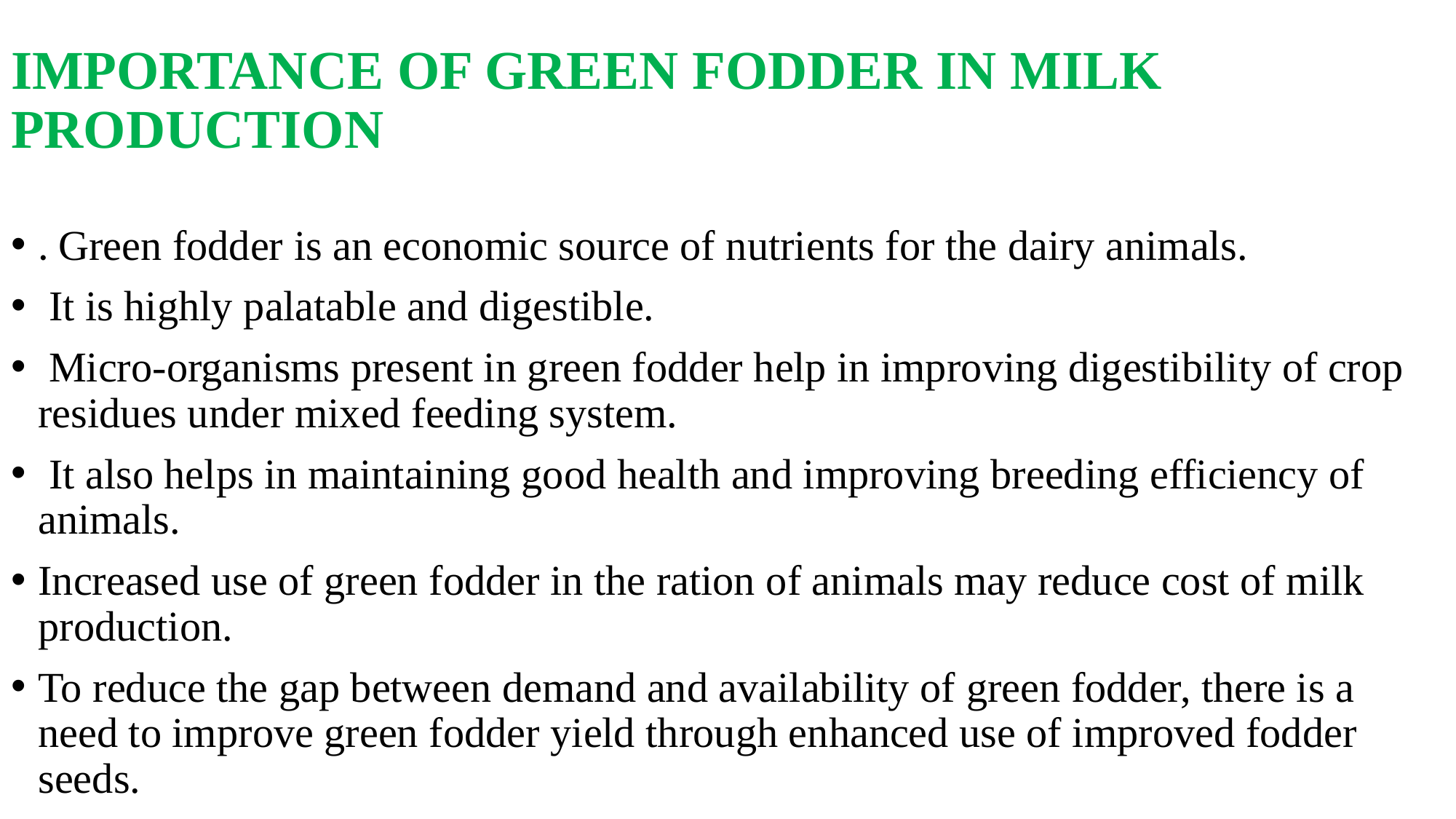

# IMPORTANCE OF GREEN FODDER IN MILK PRODUCTION
. Green fodder is an economic source of nutrients for the dairy animals.
 It is highly palatable and digestible.
 Micro-organisms present in green fodder help in improving digestibility of crop residues under mixed feeding system.
 It also helps in maintaining good health and improving breeding efficiency of animals.
Increased use of green fodder in the ration of animals may reduce cost of milk production.
To reduce the gap between demand and availability of green fodder, there is a need to improve green fodder yield through enhanced use of improved fodder seeds.